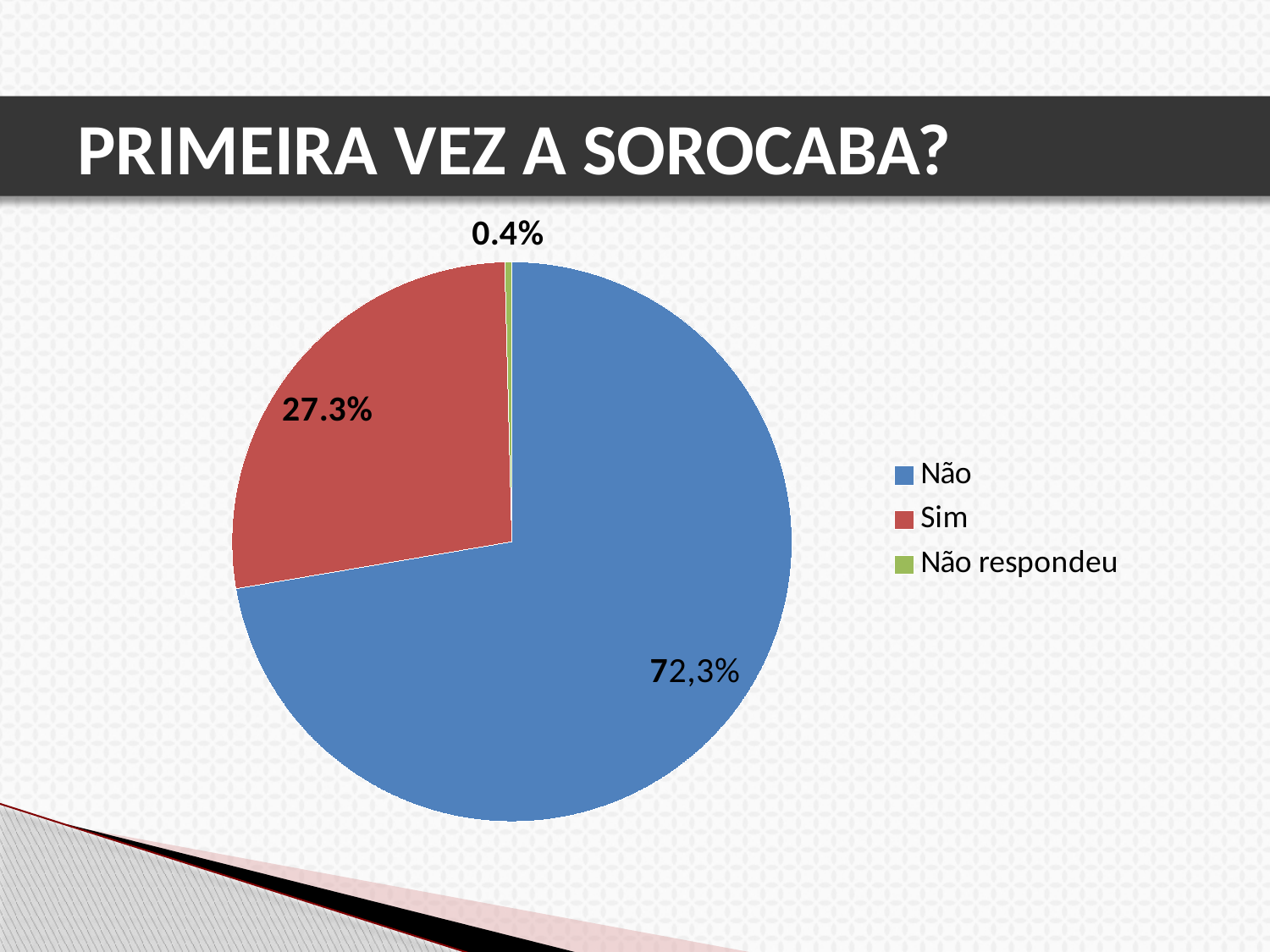

# PRIMEIRA VEZ A SOROCABA?

### Chart

| Category |  |
|---|---|
| Não | 175.0 |
| Sim | 66.0 |
| Não respondeu | 1.0 |